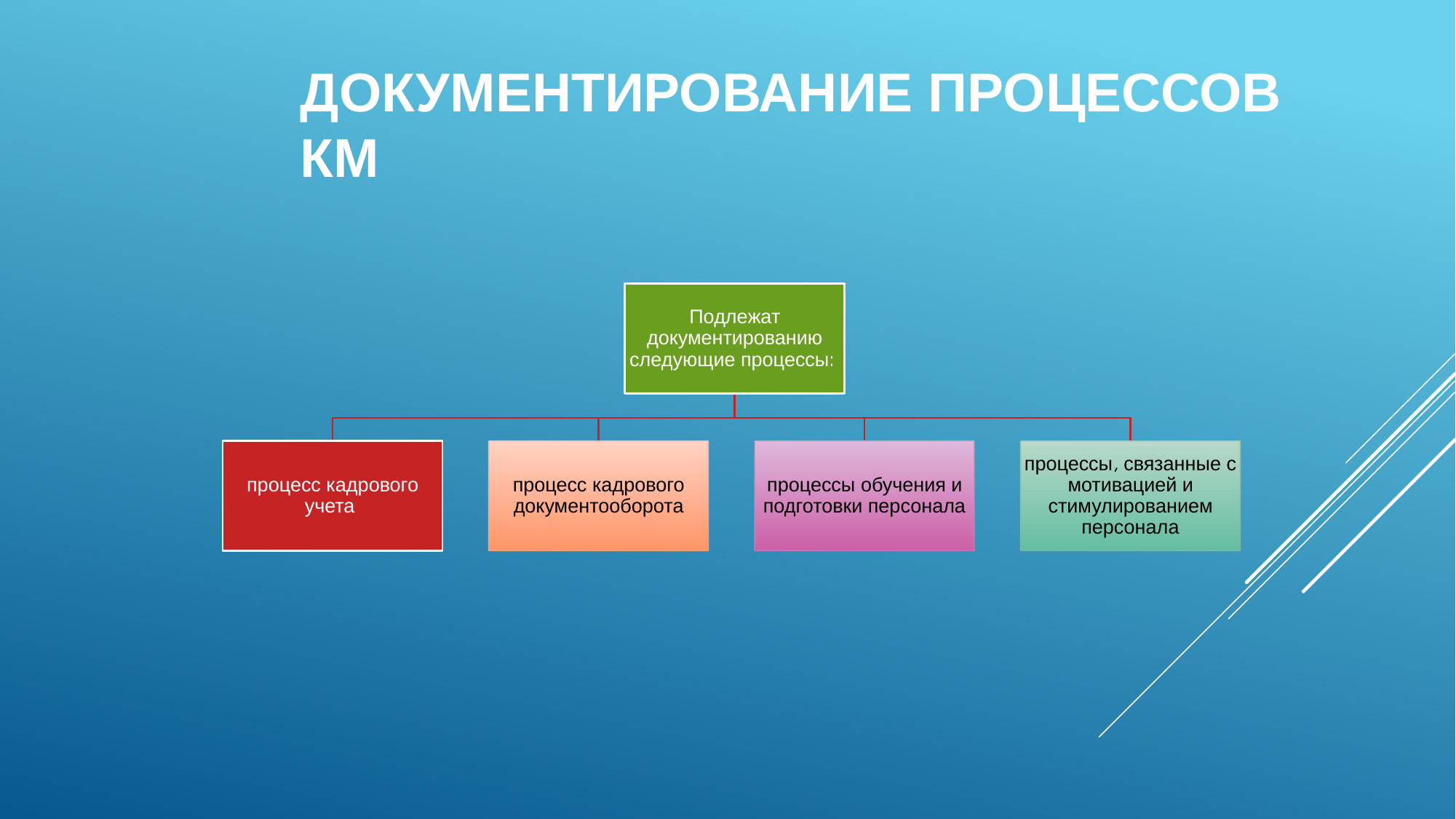

# Документирование процессов КМ
Подлежат документированию следующие процессы:
процесс кадрового учета
процесс кадрового документооборота
процессы обучения и подготовки персонала
процессы, связанные с мотивацией и стимулированием персонала